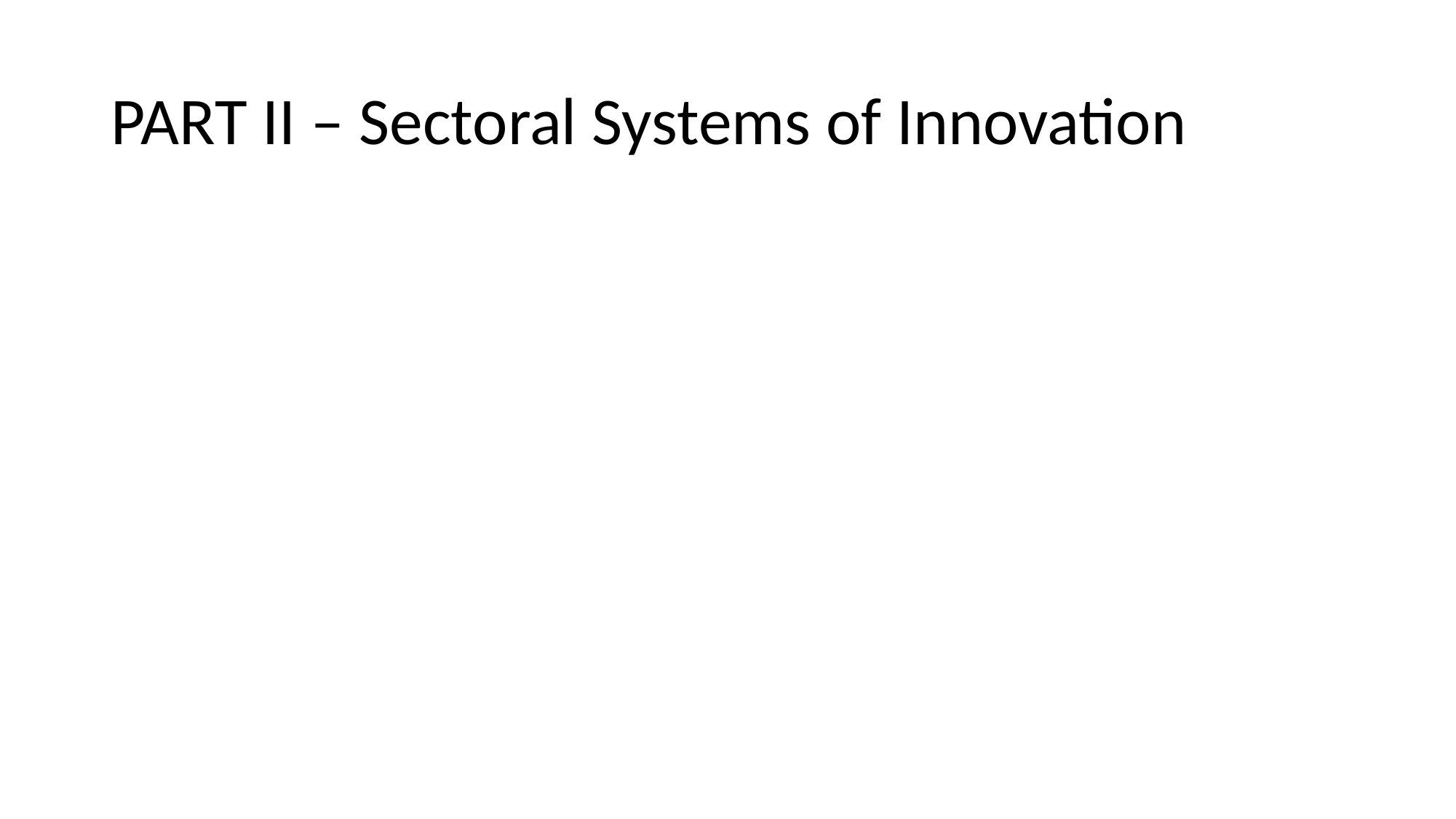

# PART II – Sectoral Systems of Innovation